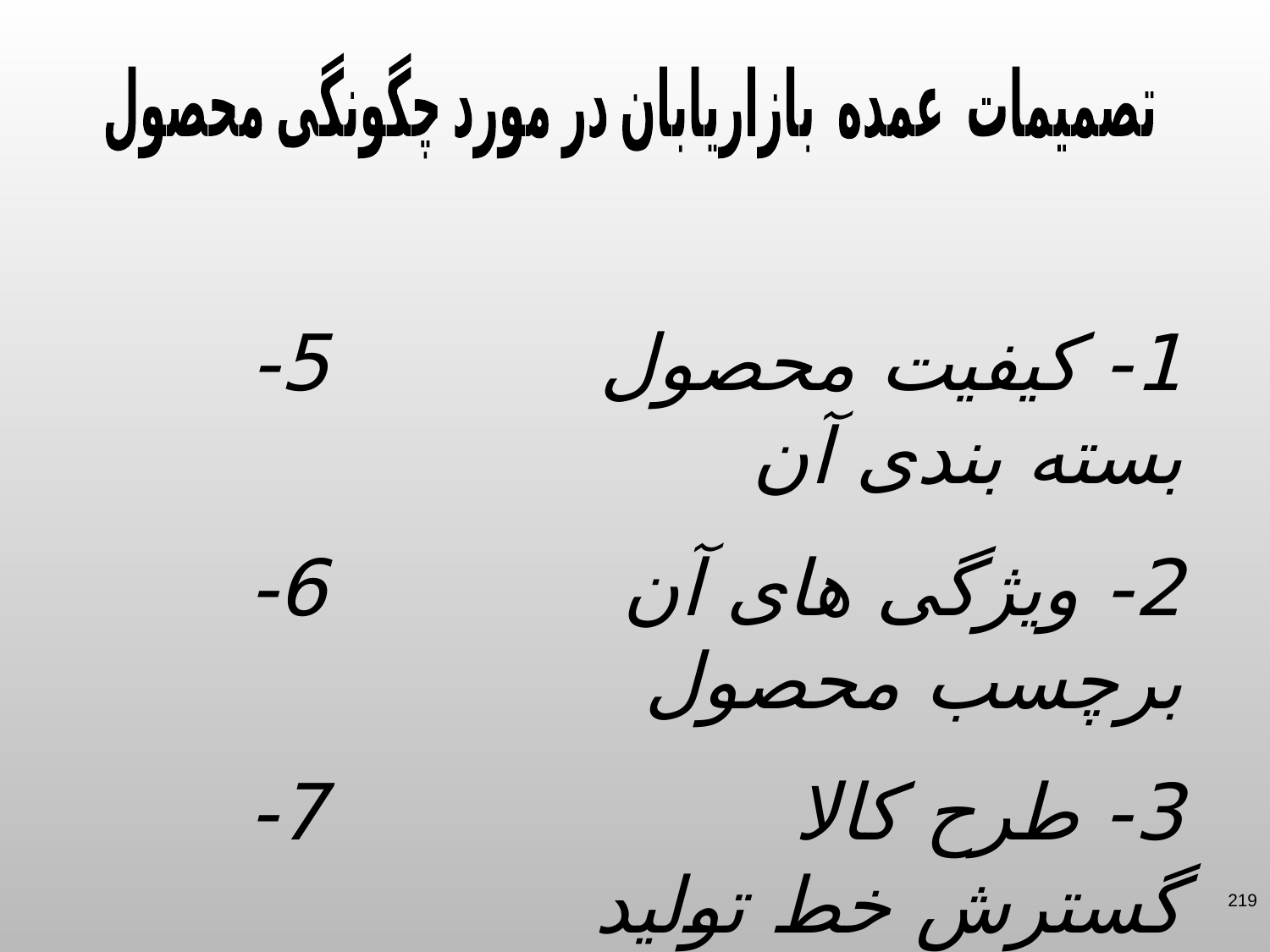

تصمیمات  عمده  بازاریابان در مورد چگونگی محصول
1- کیفیت محصول           5- بسته بندی آن
2- ویژگی های آن            6- برچسب محصول
3- طرح کالا                   7- گسترش خط تولید
4- علامت تجاری
219